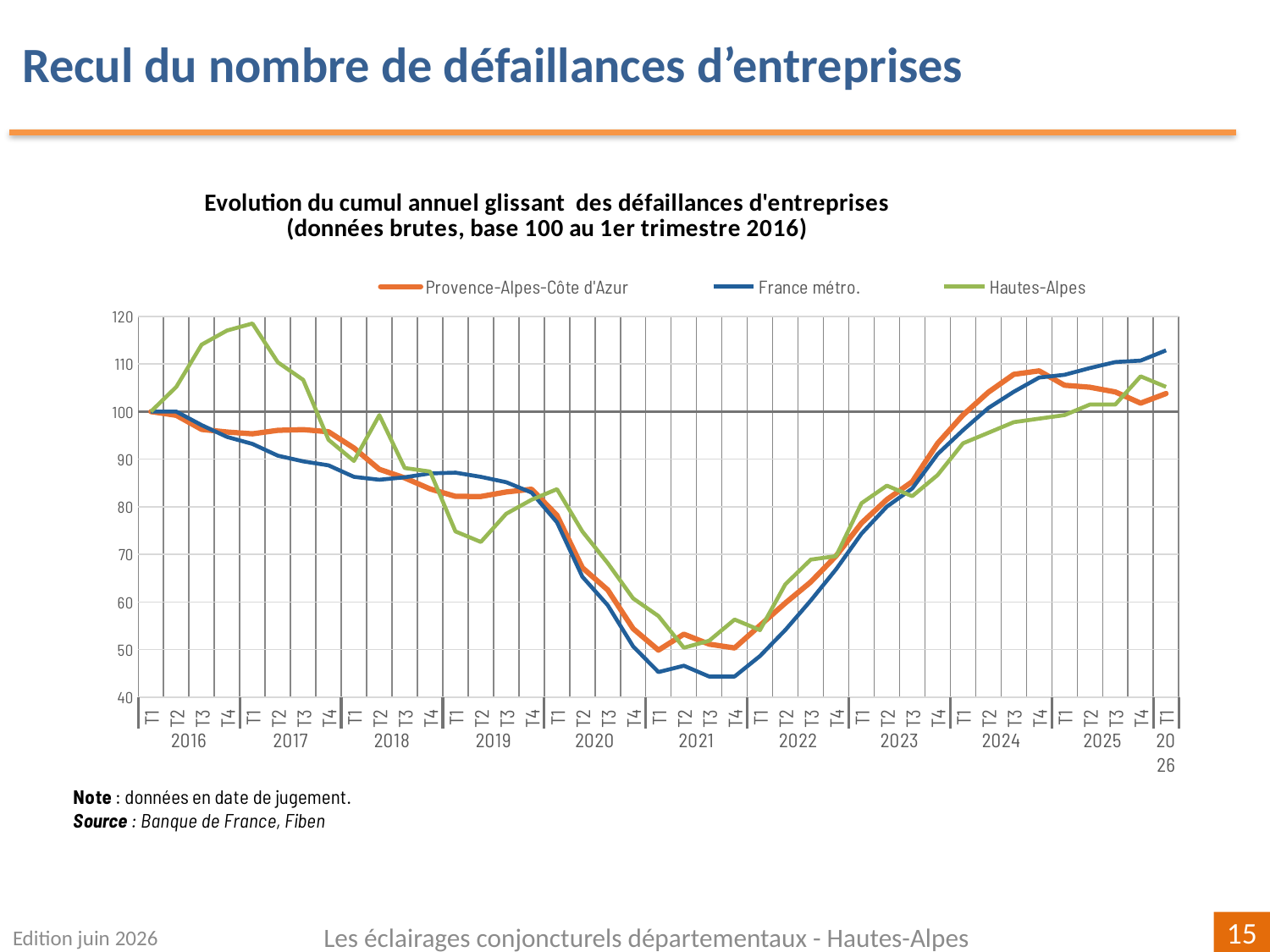

Recul du nombre de défaillances d’entreprises

### Chart: Evolution du cumul annuel glissant  des défaillances d'entreprises
(données brutes, base 100 au 1er trimestre 2016)

| Category | Provence-Alpes-Côte d'Azur |  | Hautes-Alpes |
|---|---|---|---|
| T1 | 100.0 | 100.0 | 100.0 |
| T2 | 99.21612541993281 | 100.00501077316231 | 105.18518518518518 |
| T3 | 96.25659894416894 | 97.15221058609343 | 114.07407407407408 |
| T4 | 95.71268597024476 | 94.68356967480082 | 117.03703703703702 |
| T1 | 95.32874740041593 | 93.21207262280569 | 118.5185185185185 |
| T2 | 96.06462965925452 | 90.74009119607155 | 110.37037037037037 |
| T3 | 96.20860662294032 | 89.5475271834444 | 106.66666666666667 |
| T4 | 95.76067829147337 | 88.70237677673664 | 94.07407407407408 |
| T1 | 92.35322348424252 | 86.28885437022933 | 89.62962962962962 |
| T2 | 87.87394016957288 | 85.67586978670809 | 99.25925925925925 |
| T3 | 86.06622940329547 | 86.19030916470412 | 88.14814814814815 |
| T4 | 83.74660054391298 | 87.01040570560036 | 87.4074074074074 |
| T1 | 82.19484882418813 | 87.17075044679395 | 74.81481481481481 |
| T2 | 82.16285394336906 | 86.28718411250857 | 72.5925925925926 |
| T3 | 83.1067029275316 | 85.16310066643284 | 78.51851851851852 |
| T4 | 83.69860822268437 | 82.9834143408328 | 81.48148148148148 |
| T1 | 78.19548872180451 | 76.72662891884218 | 83.7037037037037 |
| T2 | 67.1892497200448 | 65.29538507791753 | 74.81481481481481 |
| T3 | 62.51799712046072 | 59.309181406691046 | 68.14814814814815 |
| T4 | 54.391297392417215 | 50.66058692856308 | 60.74074074074074 |
| T1 | 49.86402175651896 | 45.27066526365019 | 57.03703703703704 |
| T2 | 53.2234842425212 | 46.6035309248217 | 50.37037037037037 |
| T3 | 51.127819548872175 | 44.32529939369645 | 51.85185185185185 |
| T4 | 50.327947528395455 | 44.33532094002104 | 56.2962962962963 |
| T1 | 55.047192449208126 | 48.621202251507405 | 54.074074074074076 |
| T2 | 59.766437370020796 | 54.10298809106246 | 63.70370370370371 |
| T3 | 64.18173092305231 | 60.29296320422242 | 68.88888888888889 |
| T4 | 69.66885298352264 | 66.86542733543786 | 69.62962962962963 |
| T1 | 76.563749800032 | 74.34317115130865 | 80.74074074074075 |
| T2 | 81.52295632698768 | 80.03540946368024 | 84.44444444444444 |
| T3 | 85.26635738281875 | 83.83858629386515 | 82.22222222222221 |
| T4 | 93.32906734922413 | 91.06245093617945 | 86.66666666666667 |
| T1 | 99.28011518157095 | 96.10161847973143 | 93.33333333333333 |
| T2 | 104.0793473044313 | 100.75996726294866 | 95.55555555555556 |
| T3 | 107.82274836026235 | 104.15727146698737 | 97.77777777777777 |
| T4 | 108.55863061910094 | 107.15705433348366 | 98.51851851851852 |
| T1 | 105.53511438169893 | 107.73162298942727 | 99.25925925925925 |
| T2 | 105.11918093105103 | 109.14967179435786 | 101.48148148148148 |
| T3 | 104.1273396256599 | 110.40904611581568 | 101.48148148148148 |
| T4 | 101.77571588545833 | 110.7096925055536 | 107.40740740740742 |
| T1 | 103.79139337705968 | 112.86766548078369 | 105.18518518518518 |
Edition juin 2026
Les éclairages conjoncturels départementaux - Hautes-Alpes
15